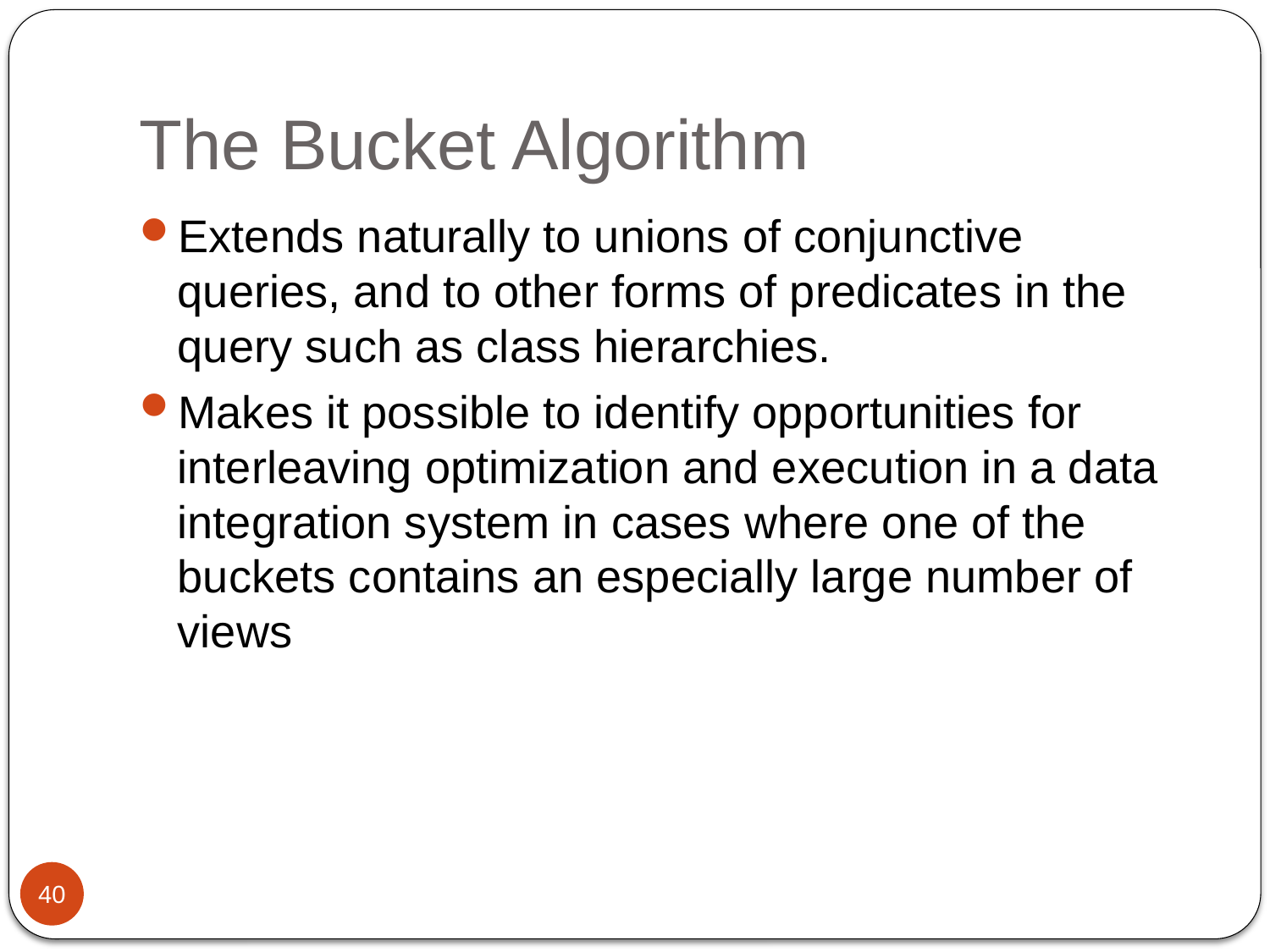

# The Bucket Algorithm
Extends naturally to unions of conjunctive queries, and to other forms of predicates in the query such as class hierarchies.
Makes it possible to identify opportunities for interleaving optimization and execution in a data integration system in cases where one of the buckets contains an especially large number of views

40